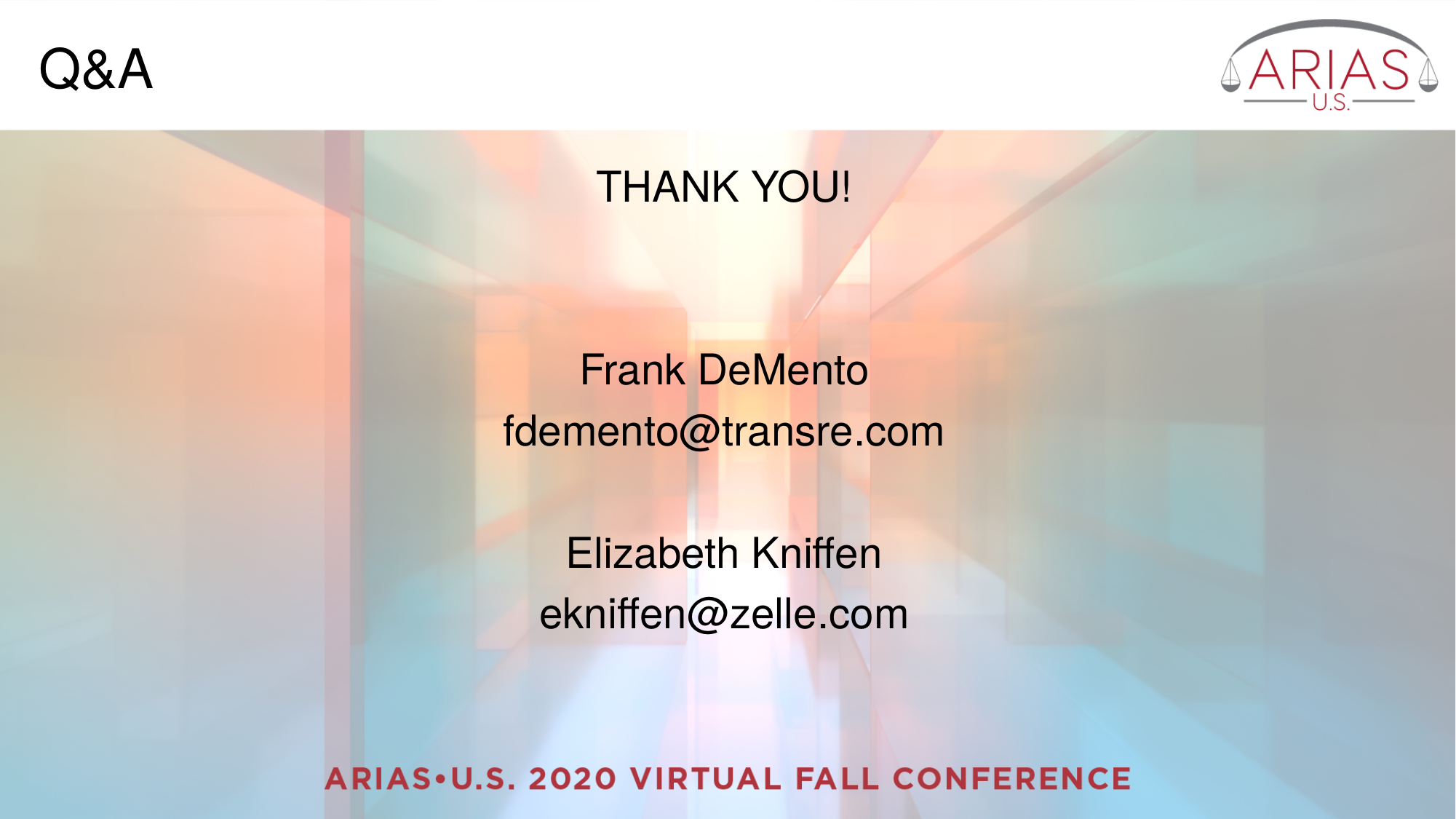

# Q&A
THANK YOU!

Frank DeMento
fdemento@transre.com

Elizabeth Kniffen
ekniffen@zelle.com